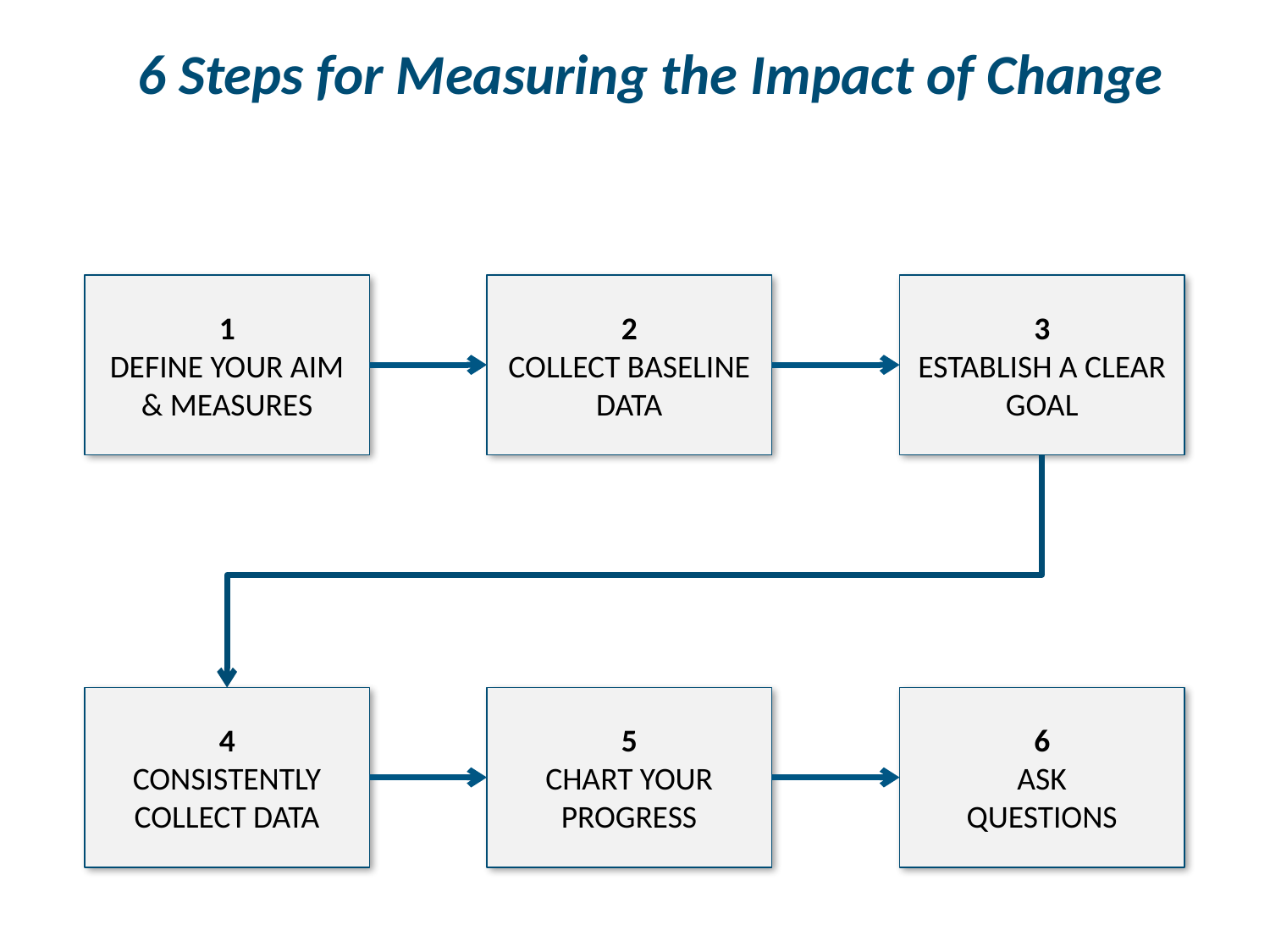

# 6 Steps for Measuring the Impact of Change
1
DEFINE YOUR AIM & MEASURES
2
COLLECT BASELINE DATA
3
ESTABLISH A CLEAR GOAL
4
CONSISTENTLY COLLECT DATA
5
CHART YOUR PROGRESS
6
ASK
QUESTIONS
Always ask why.